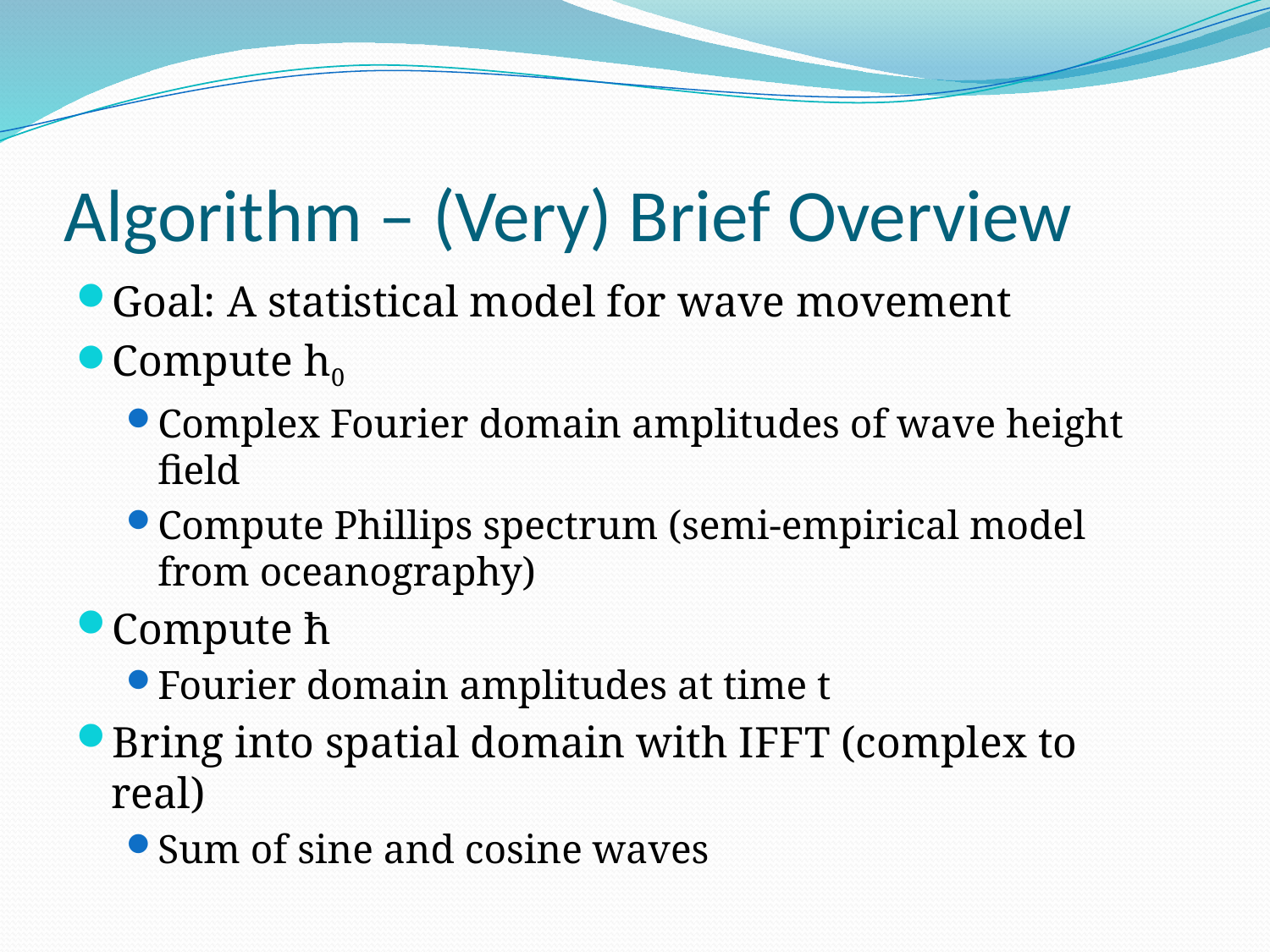

# Algorithm – (Very) Brief Overview
Goal: A statistical model for wave movement
Compute h0
Complex Fourier domain amplitudes of wave height field
Compute Phillips spectrum (semi-empirical model from oceanography)
Compute ħ
Fourier domain amplitudes at time t
Bring into spatial domain with IFFT (complex to real)
Sum of sine and cosine waves